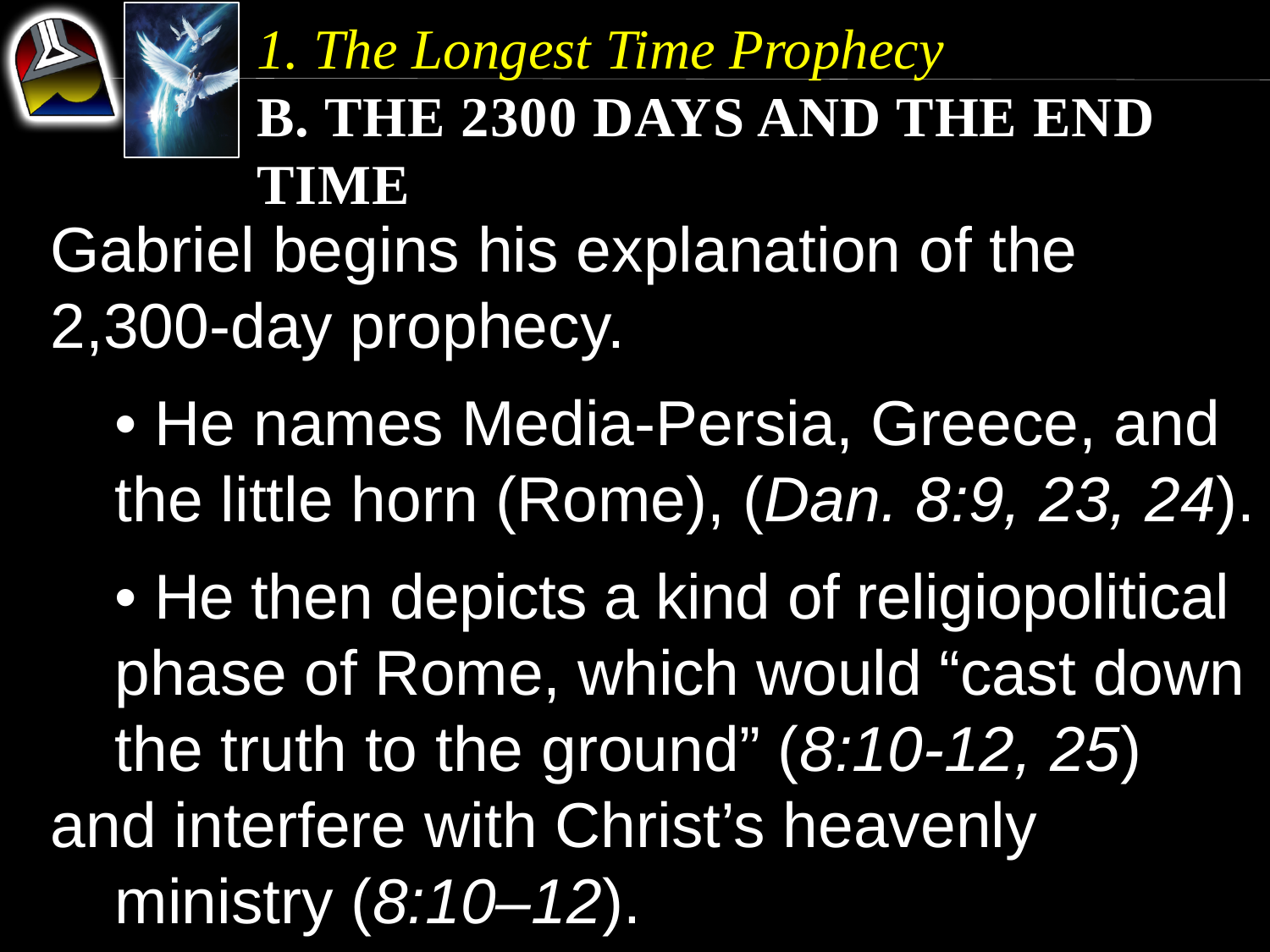

1. The Longest Time Prophecy
b. The 2300 Days and the End Time
Gabriel begins his explanation of the 2,300-day prophecy.
	• He names Media-Persia, Greece, and 	the little horn (Rome), (Dan. 8:9, 23, 24).
	• He then depicts a kind of religiopolitical 	phase of Rome, which would “cast down 	the truth to the ground” (8:10-12, 25) 	 and interfere with Christ’s heavenly
	ministry (8:10–12).